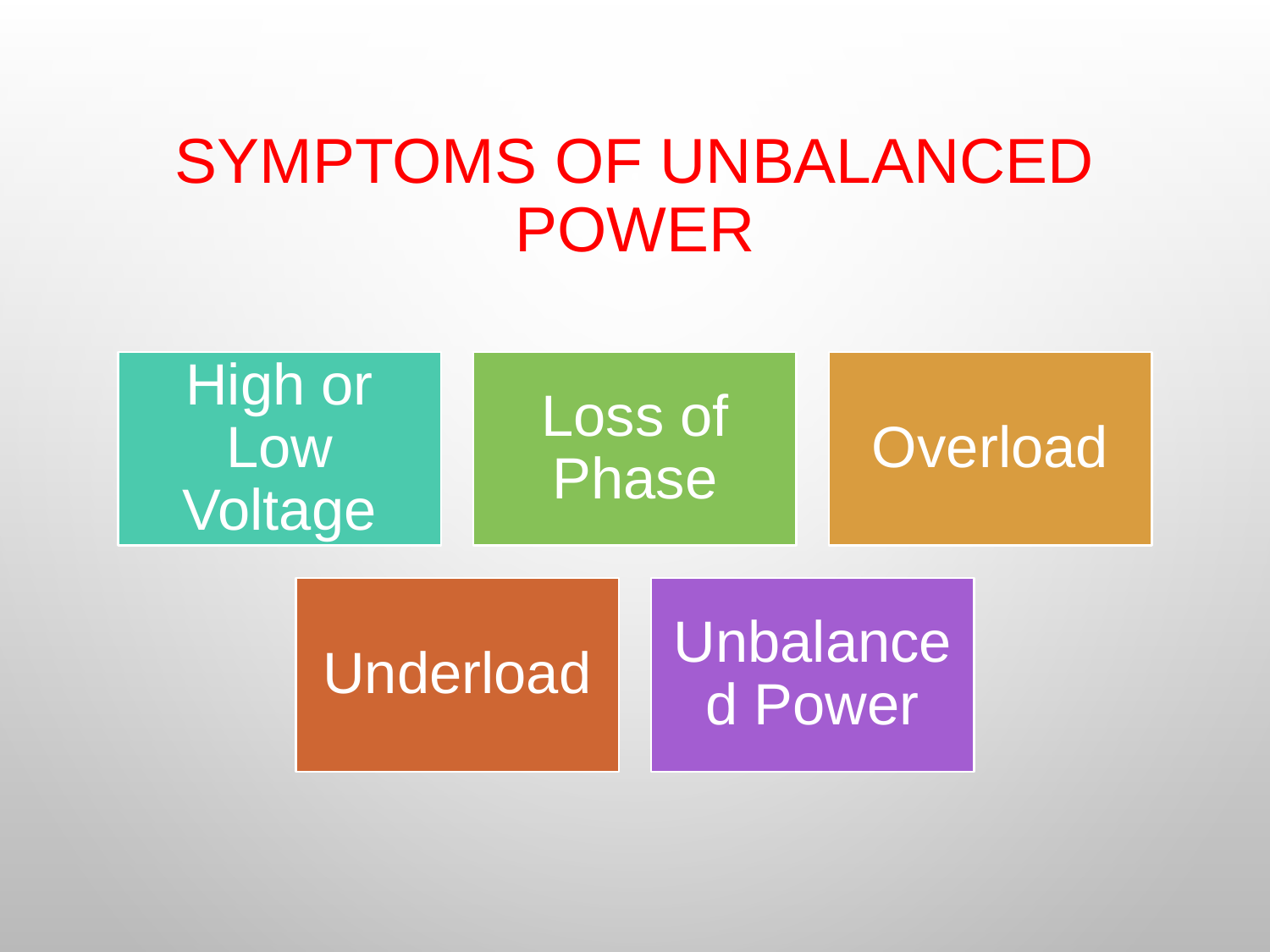

# Symptoms of Unbalanced Power
High or Low Voltage
Loss of Phase
Overload
Underload
Unbalanced Power